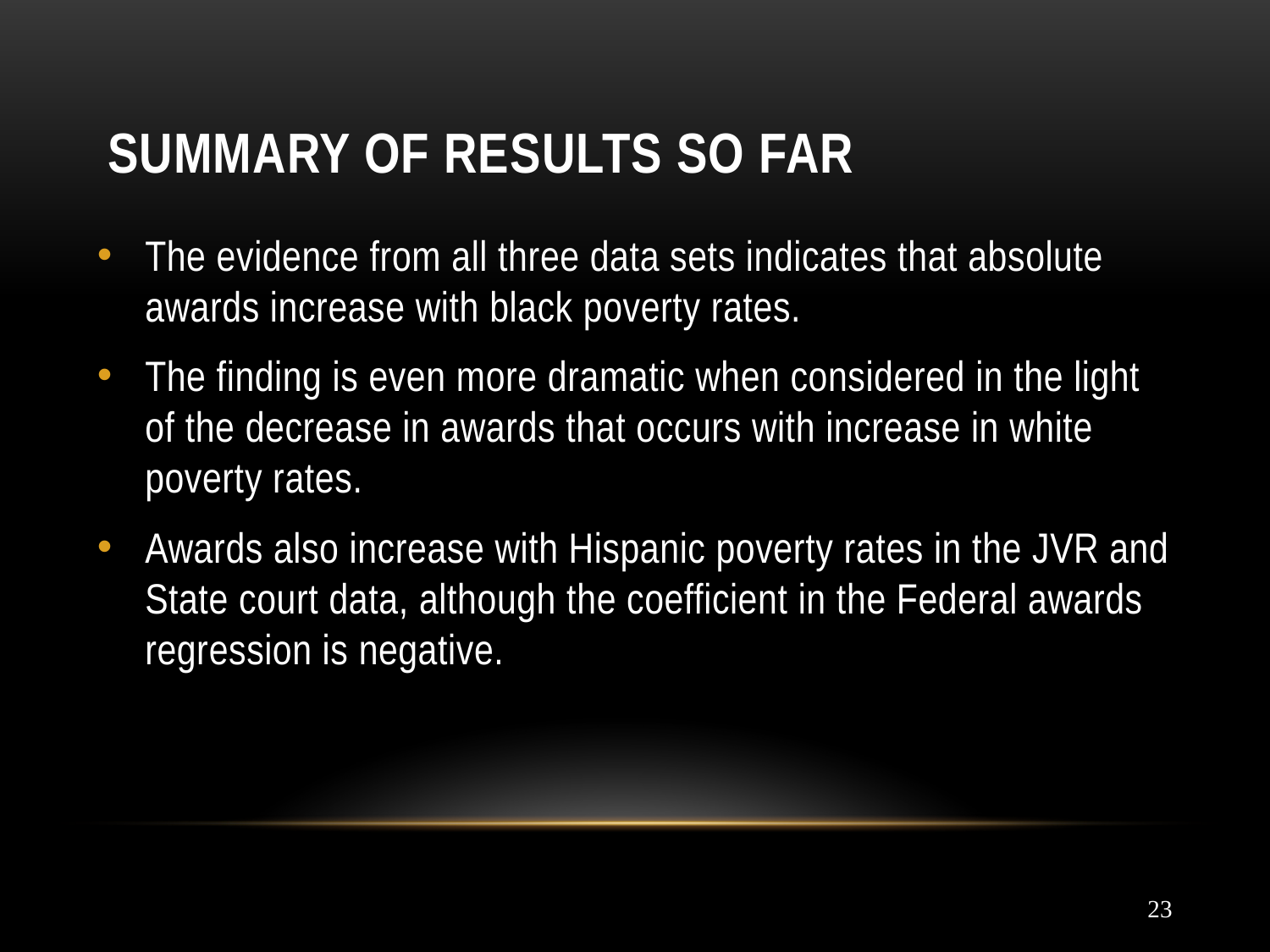

# Summary of Results so far
The evidence from all three data sets indicates that absolute awards increase with black poverty rates.
The finding is even more dramatic when considered in the light of the decrease in awards that occurs with increase in white poverty rates.
Awards also increase with Hispanic poverty rates in the JVR and State court data, although the coefficient in the Federal awards regression is negative.
23